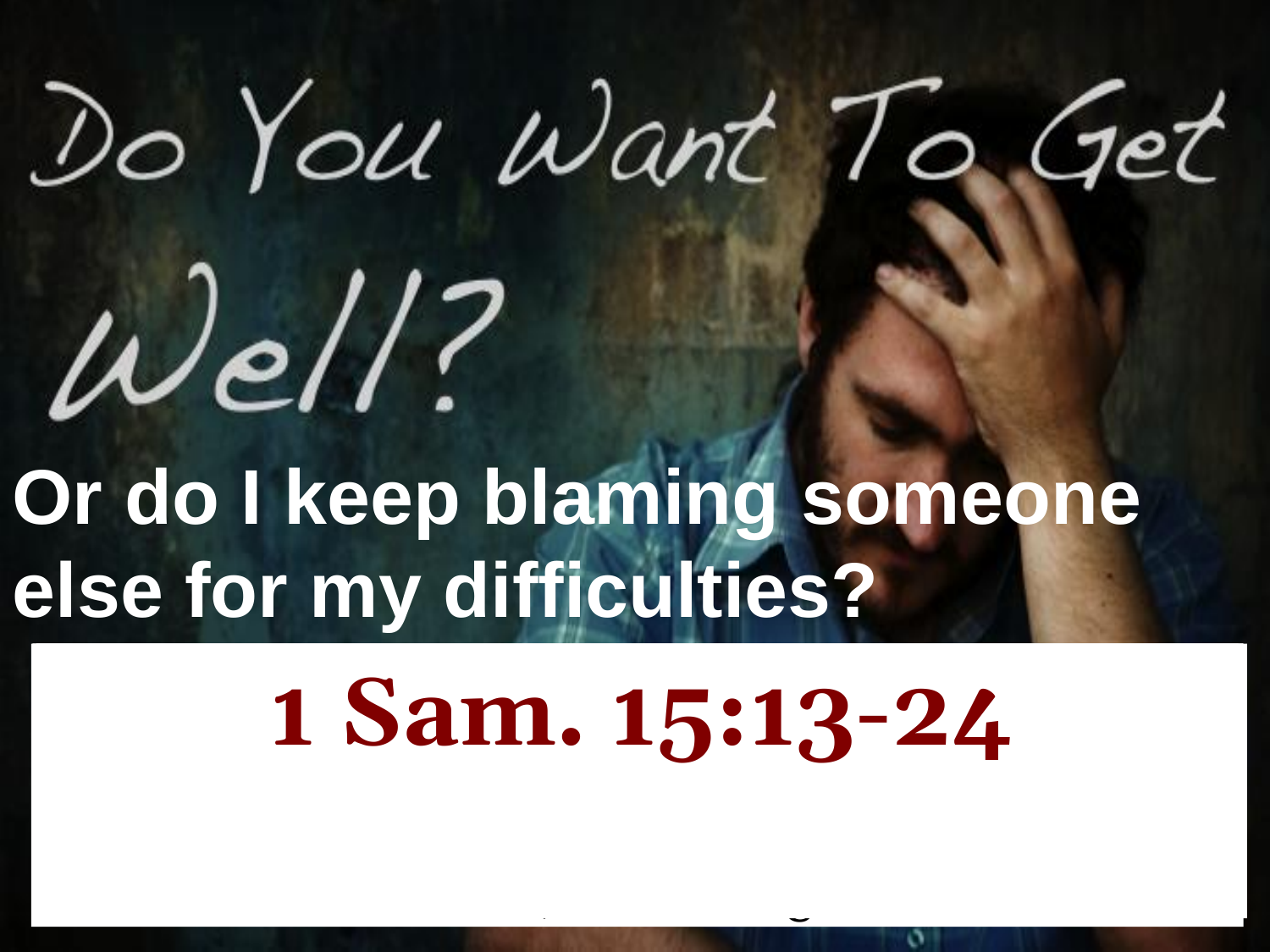

Or do I keep blaming someone else for my difficulties?

Gen 3:12  Then the man said, "The woman whom You gave to be with me, she gave me of the tree, and I ate."
Gal 6:5  For each one shall bear his own load.
2Cor 5:10  For we must all appear before the judgment seat of Christ, that each one may receive the things done in the body, according to what he has done, whether good or bad.
1 Sam. 15:13-24